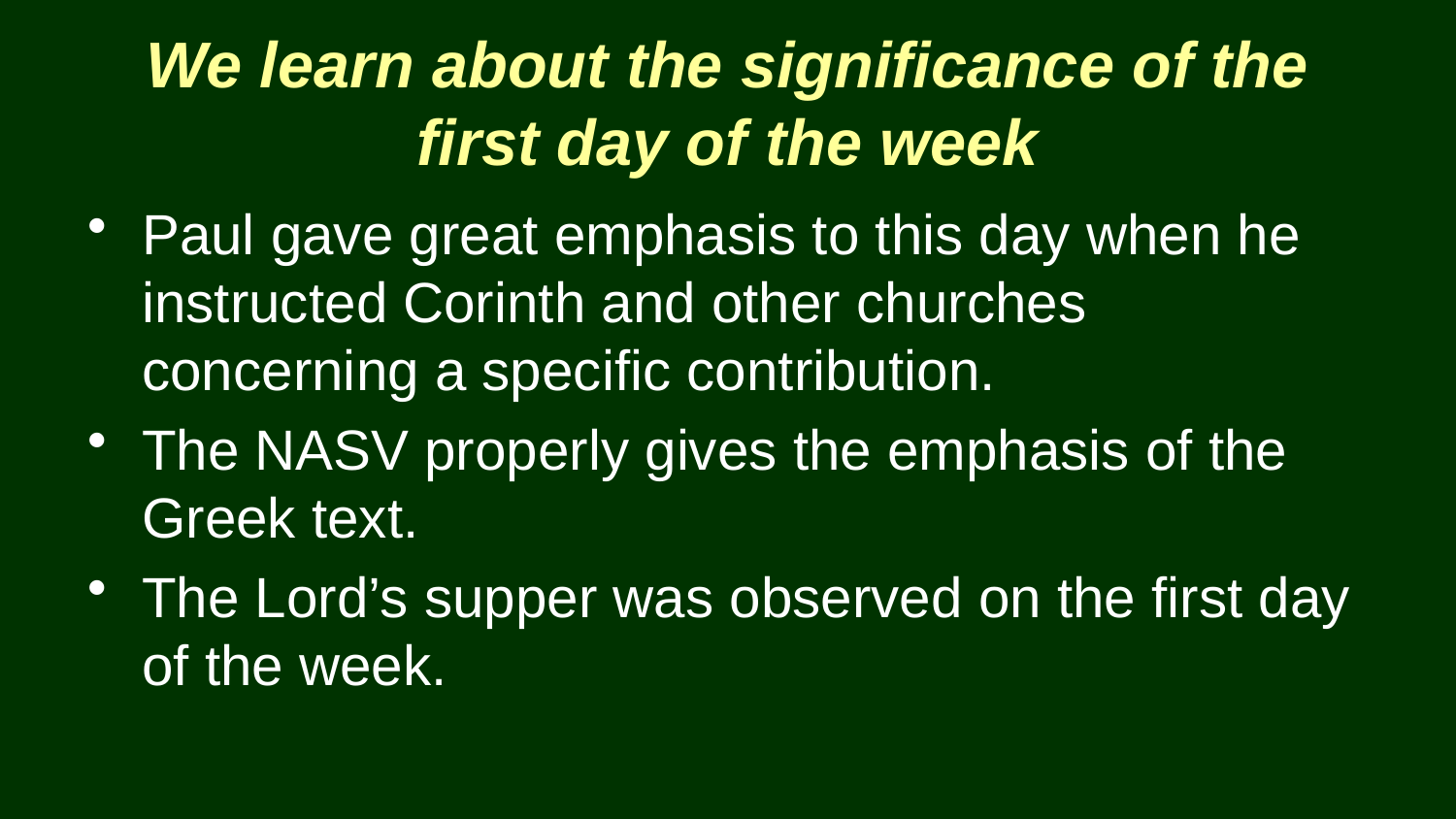

We learn about the significance of the first day of the week
Paul gave great emphasis to this day when he instructed Corinth and other churches concerning a specific contribution.
The NASV properly gives the emphasis of the Greek text.
The Lord’s supper was observed on the first day of the week.